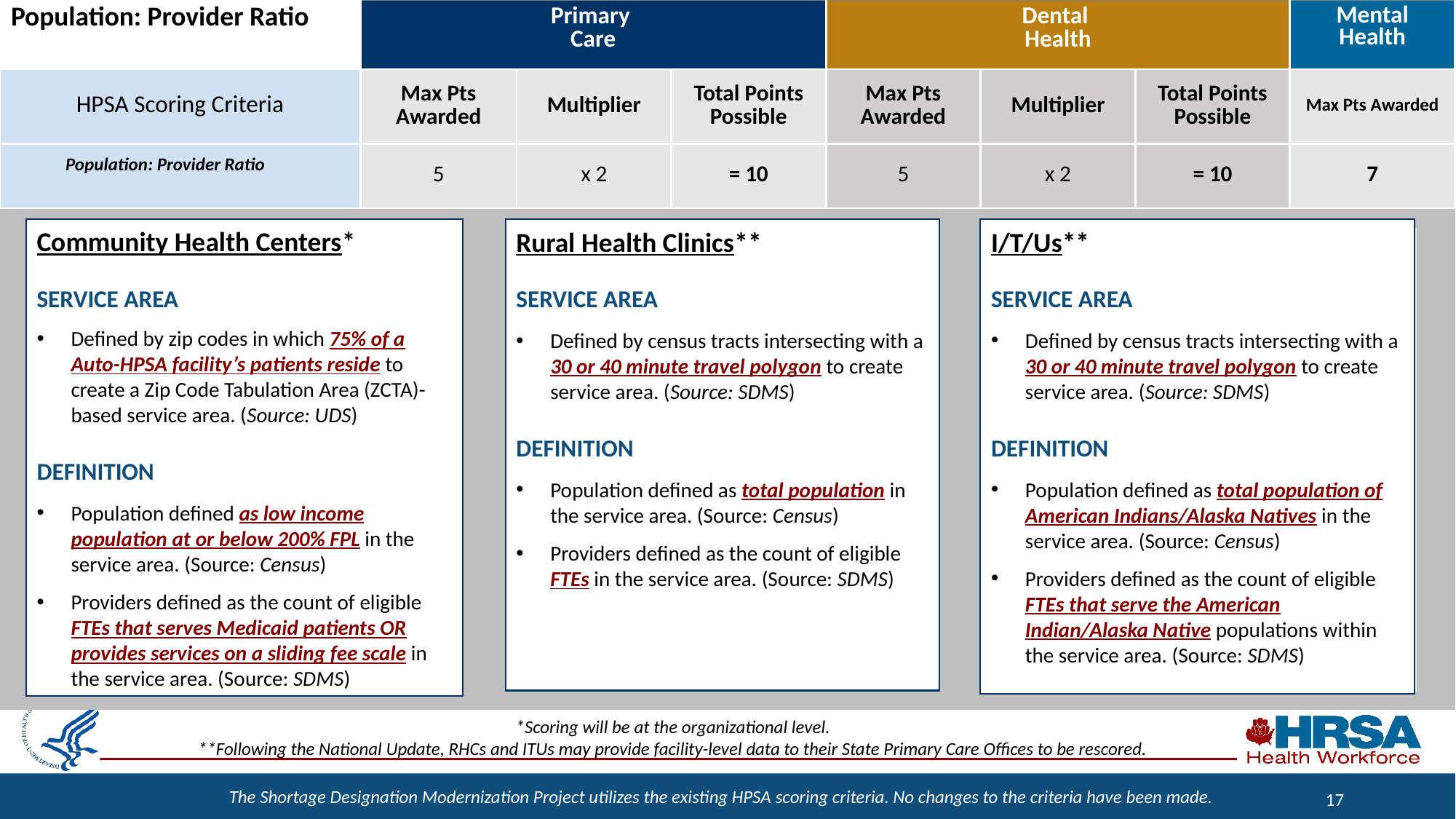

| Population: Provider Ratio | Primary Care |  |  | Dental Health |  |  | Mental Health |
| --- | --- | --- | --- | --- | --- | --- | --- |
| HPSA Scoring Criteria | Max Pts Awarded | Multiplier | Total Points Possible | Max Pts Awarded | Multiplier | Total Points Possible | Max Pts Awarded |
| Population: Provider Ratio | 5 | x 2 | = 10 | 5 | x 2 | = 10 | 7 |

Community Health Centers*

Service area

Defined by zip codes in which 75% of a Auto-HPSA facility’s patients reside to create a Zip Code Tabulation Area (ZCTA)-based service area. (Source: UDS)

DEFINITION

Population defined as low income population at or below 200% FPL in the service area. (Source: Census)

Providers defined as the count of eligible FTEs that serves Medicaid patients OR provides services on a sliding fee scale in the service area. (Source: SDMS)
I/T/Us**

Service area

Defined by census tracts intersecting with a 30 or 40 minute travel polygon to create service area. (Source: SDMS)

DEFINITION

Population defined as total population of American Indians/Alaska Natives in the service area. (Source: Census)

Providers defined as the count of eligible FTEs that serve the American Indian/Alaska Native populations within the service area. (Source: SDMS)

Rural Health Clinics**

Service area

Defined by census tracts intersecting with a 30 or 40 minute travel polygon to create service area. (Source: SDMS)

DEFINITION

Population defined as total population in the service area. (Source: Census)

Providers defined as the count of eligible FTEs in the service area. (Source: SDMS)

*Scoring will be at the organizational level.
**Following the National Update, RHCs and ITUs may provide facility-level data to their State Primary Care Offices to be rescored.
17
The Shortage Designation Modernization Project utilizes the existing HPSA scoring criteria. No changes to the criteria have been made.